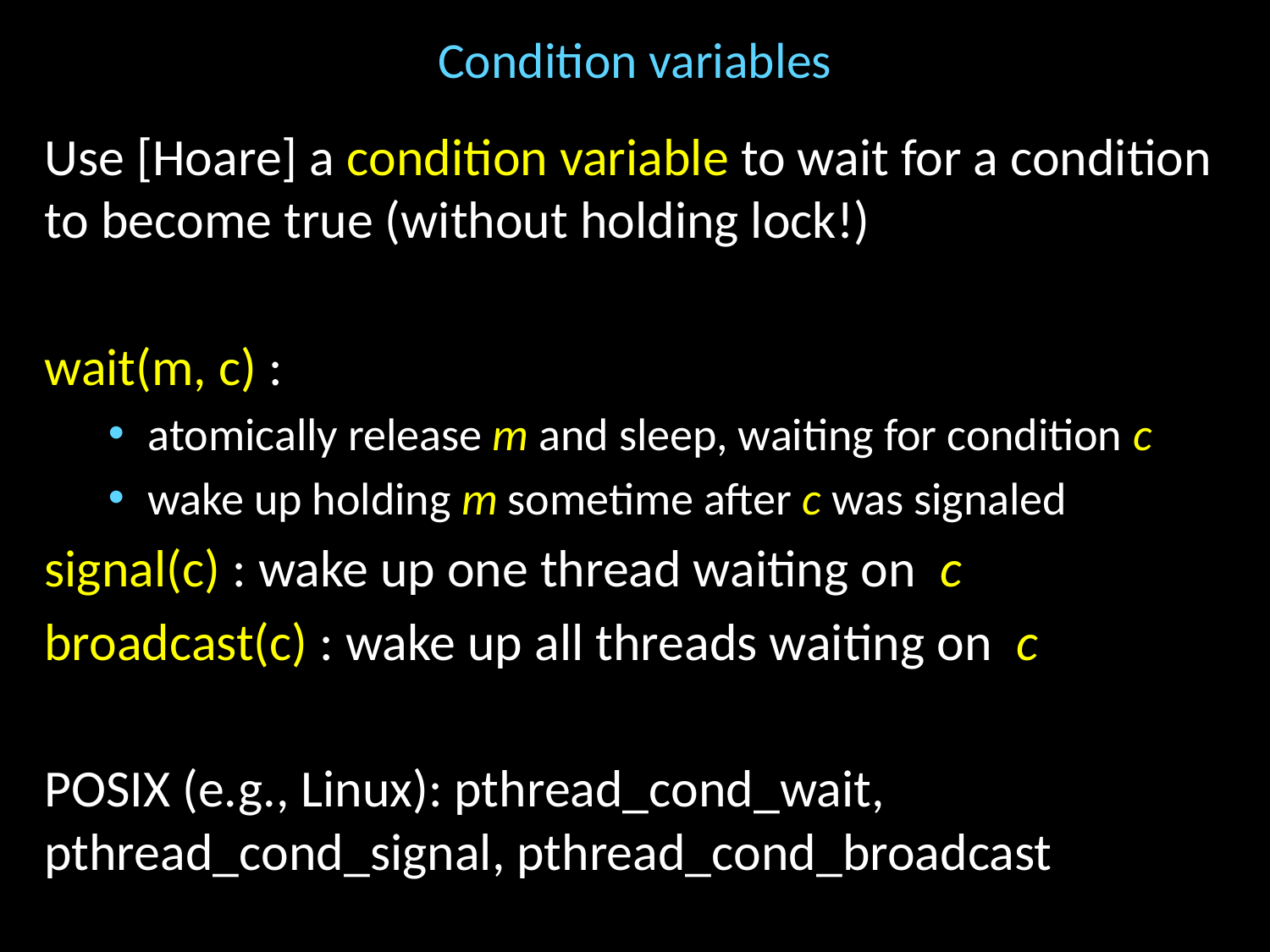

# Condition variables
Use [Hoare] a condition variable to wait for a condition to become true (without holding lock!)

wait(m, c) :
atomically release m and sleep, waiting for condition c
wake up holding m sometime after c was signaled
signal(c) : wake up one thread waiting on  c
broadcast(c) : wake up all threads waiting on  c

POSIX (e.g., Linux): pthread_cond_wait, pthread_cond_signal, pthread_cond_broadcast